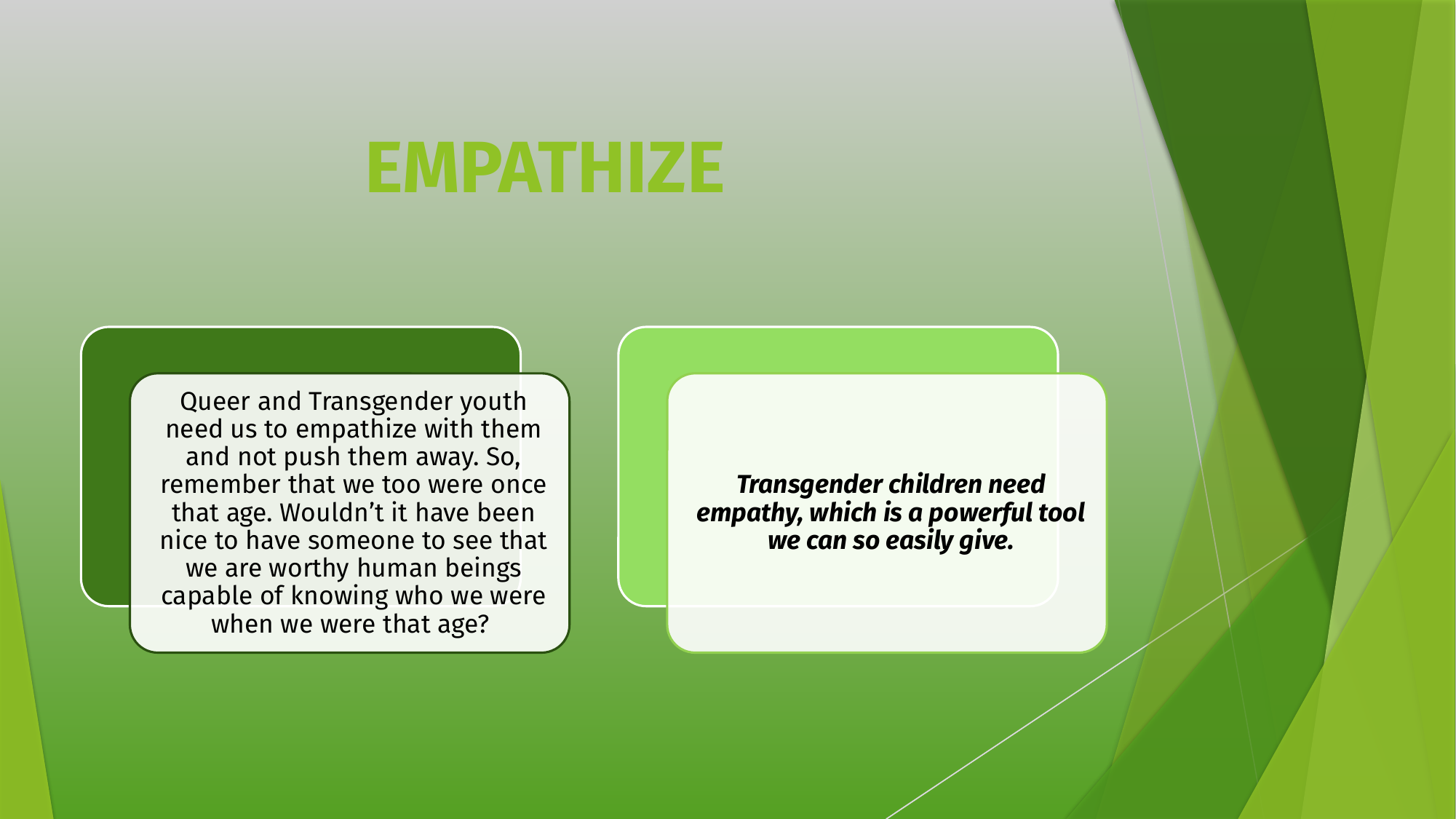

Empathize
Queer and Transgender youth need us to empathize with them and not push them away. So, remember that we too were once that age. Wouldn’t it have been nice to have someone to see that we are worthy human beings capable of knowing who we were when we were that age?
Transgender children need empathy, which is a powerful tool we can so easily give.